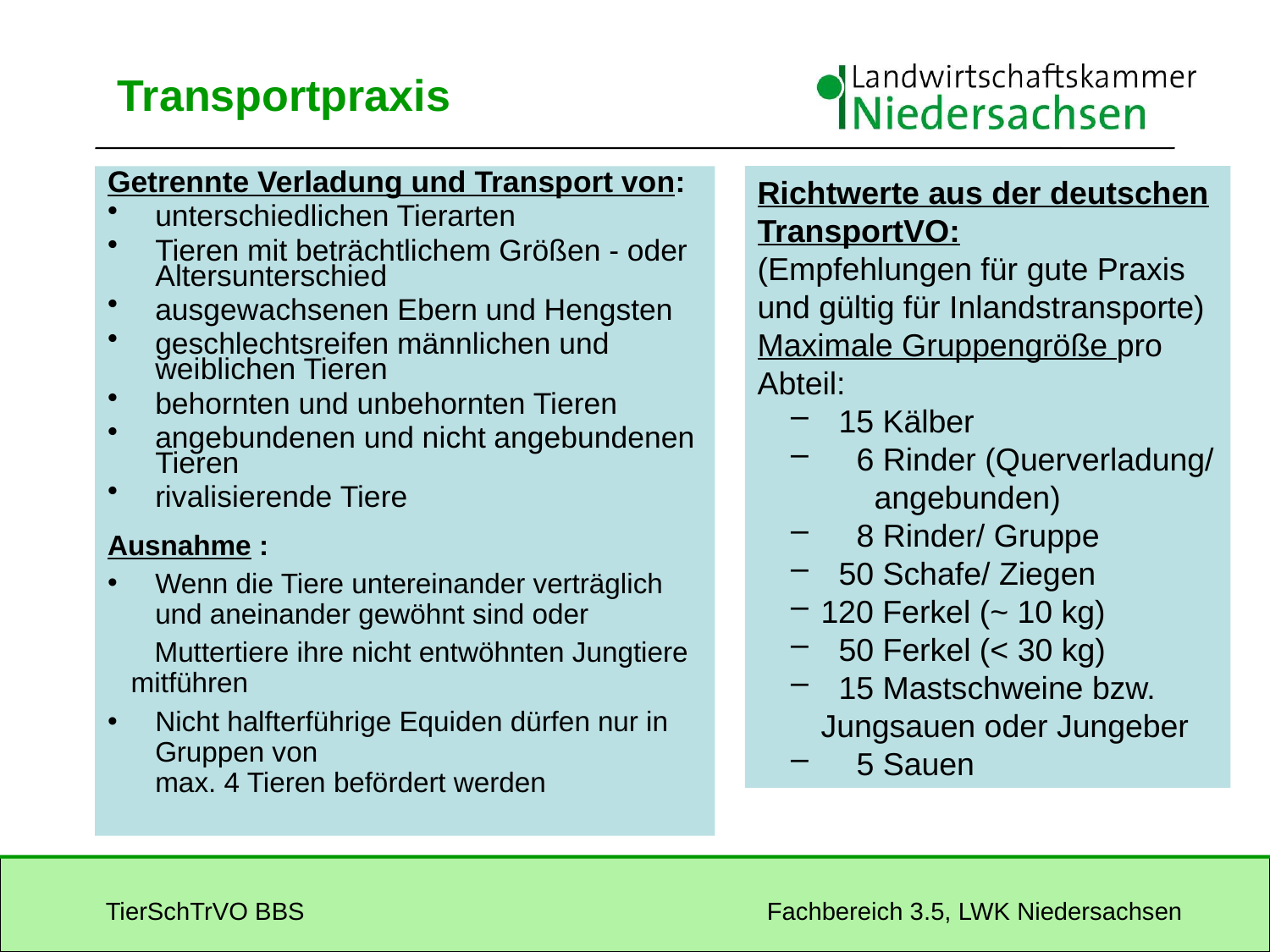

# Transportpraxis
Getrennte Verladung und Transport von:
unterschiedlichen Tierarten
Tieren mit beträchtlichem Größen - oder Altersunterschied
ausgewachsenen Ebern und Hengsten
geschlechtsreifen männlichen und weiblichen Tieren
behornten und unbehornten Tieren
angebundenen und nicht angebundenen Tieren
rivalisierende Tiere

Ausnahme :
Wenn die Tiere untereinander verträglich und aneinander gewöhnt sind oder
      Muttertiere ihre nicht entwöhnten Jungtiere     mitführen
Nicht halfterführige Equiden dürfen nur in Gruppen von
max. 4 Tieren befördert werden
Richtwerte aus der deutschen TransportVO:
(Empfehlungen für gute Praxis und gültig für Inlandstransporte)
Maximale Gruppengröße pro Abteil:
  15 Kälber
    6 Rinder (Querverladung/
      angebunden)
    8 Rinder/ Gruppe
  50 Schafe/ Ziegen
120 Ferkel (~ 10 kg)
  50 Ferkel (< 30 kg)
  15 Mastschweine bzw. Jungsauen oder Jungeber
    5 Sauen